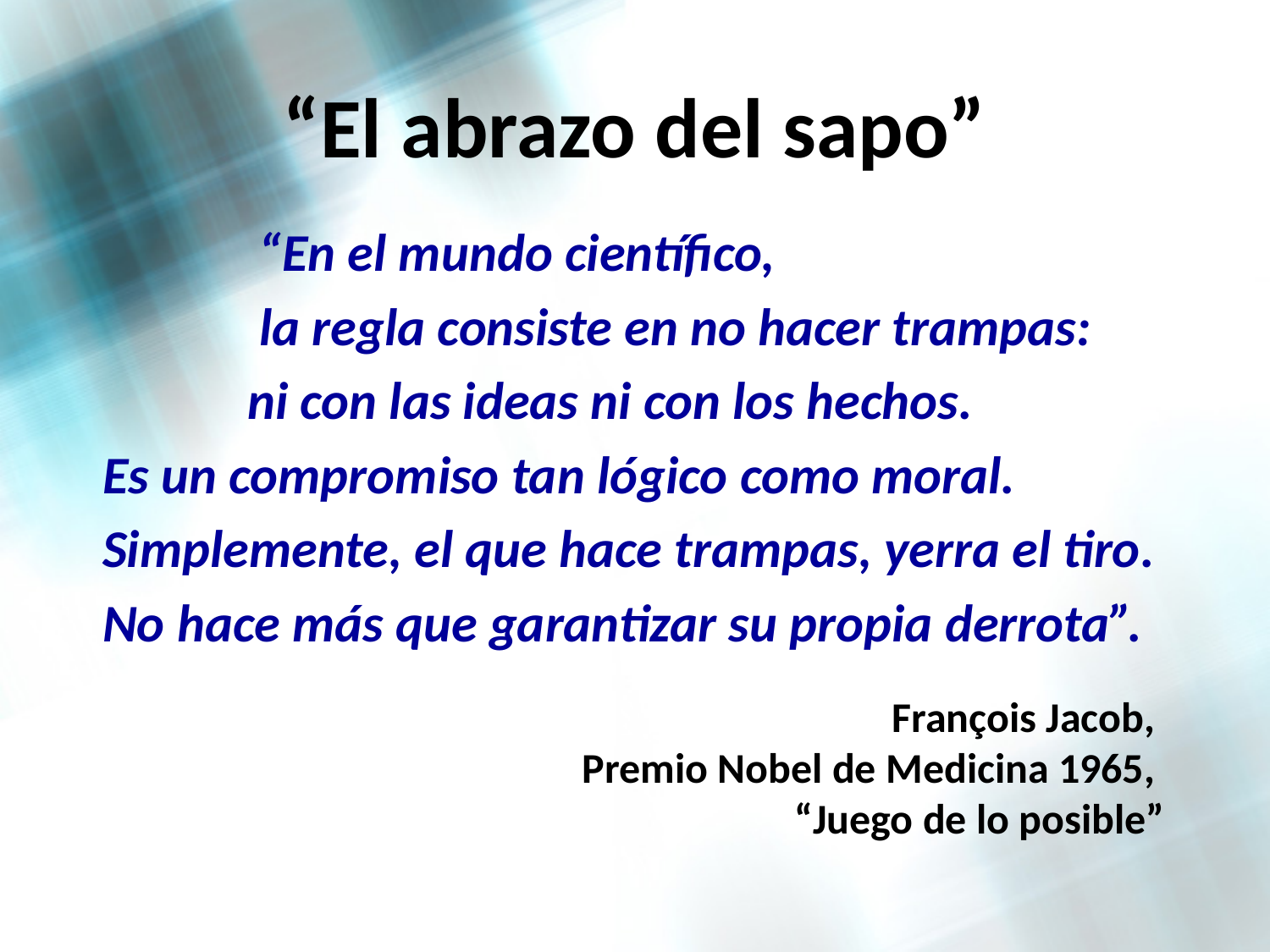

“El abrazo del sapo”
             “En el mundo científico,
             la regla consiste en no hacer trampas:
            ni con las ideas ni con los hechos.
Es un compromiso tan lógico como moral.
Simplemente, el que hace trampas, yerra el tiro.
No hace más que garantizar su propia derrota”.
François Jacob,
Premio Nobel de Medicina 1965,
 “Juego de lo posible”